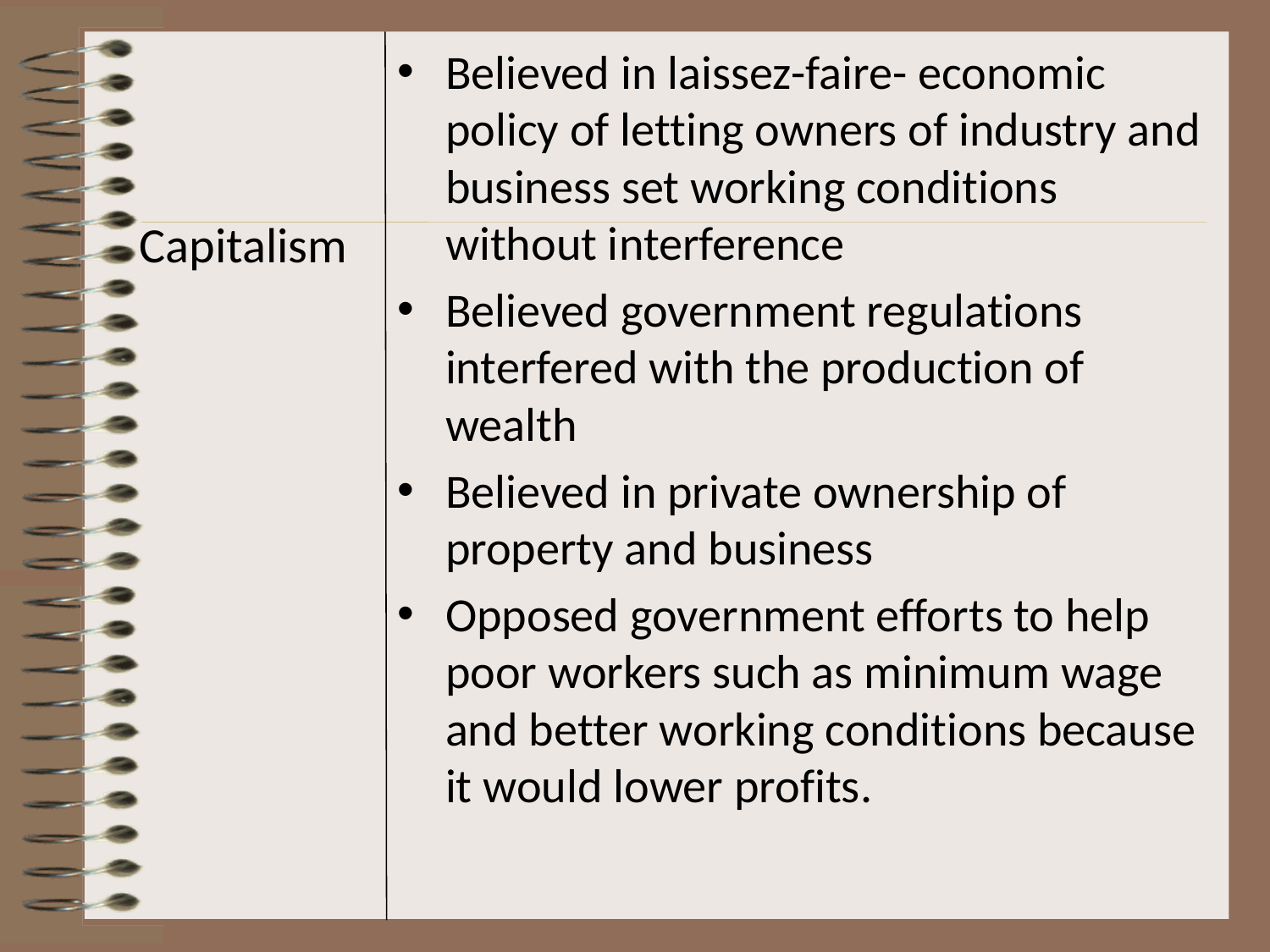

Believed in laissez-faire- economic policy of letting owners of industry and business set working conditions without interference
Believed government regulations interfered with the production of wealth
Believed in private ownership of property and business
Opposed government efforts to help poor workers such as minimum wage and better working conditions because it would lower profits.
Capitalism